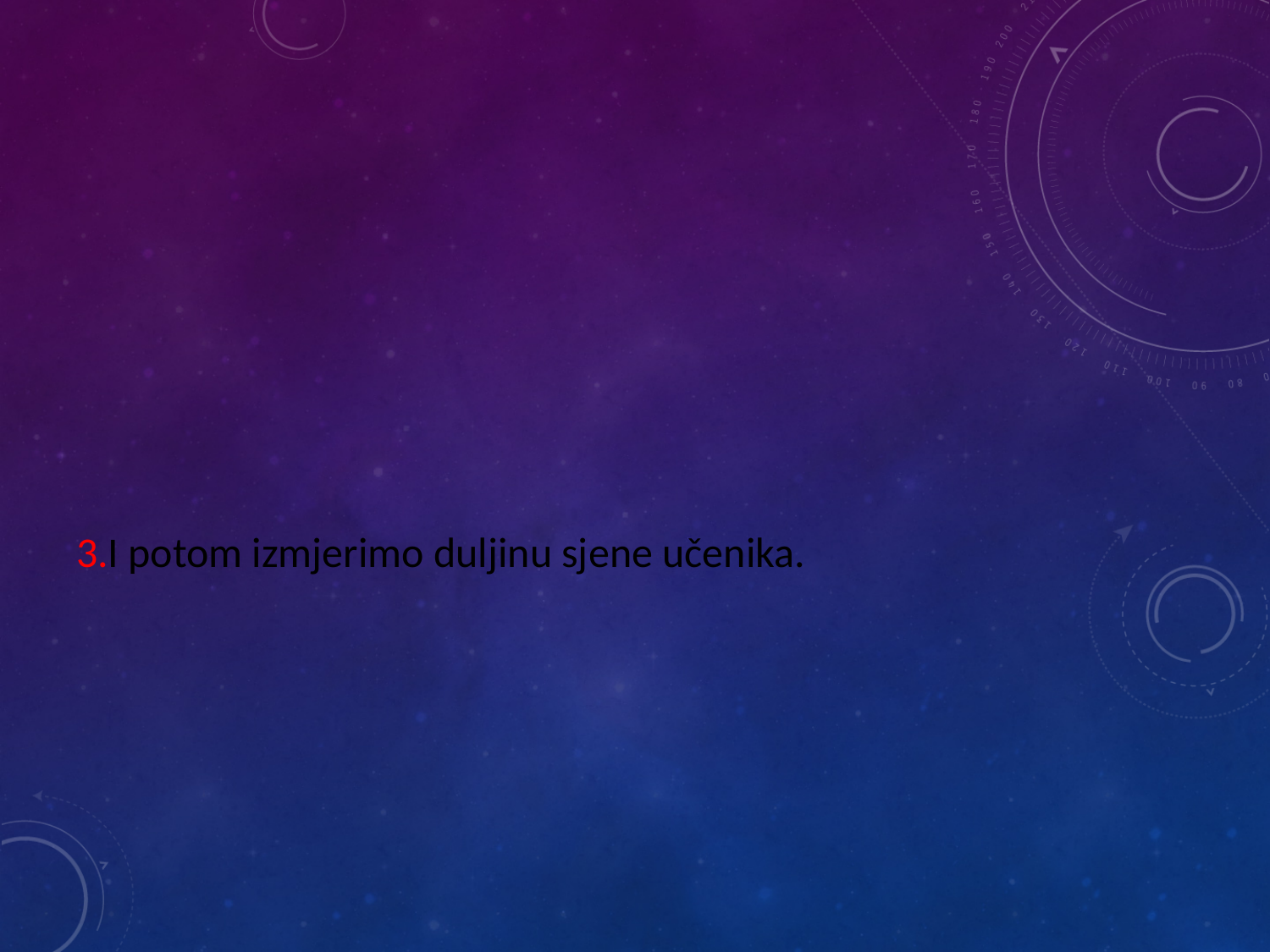

#
3.I potom izmjerimo duljinu sjene učenika.